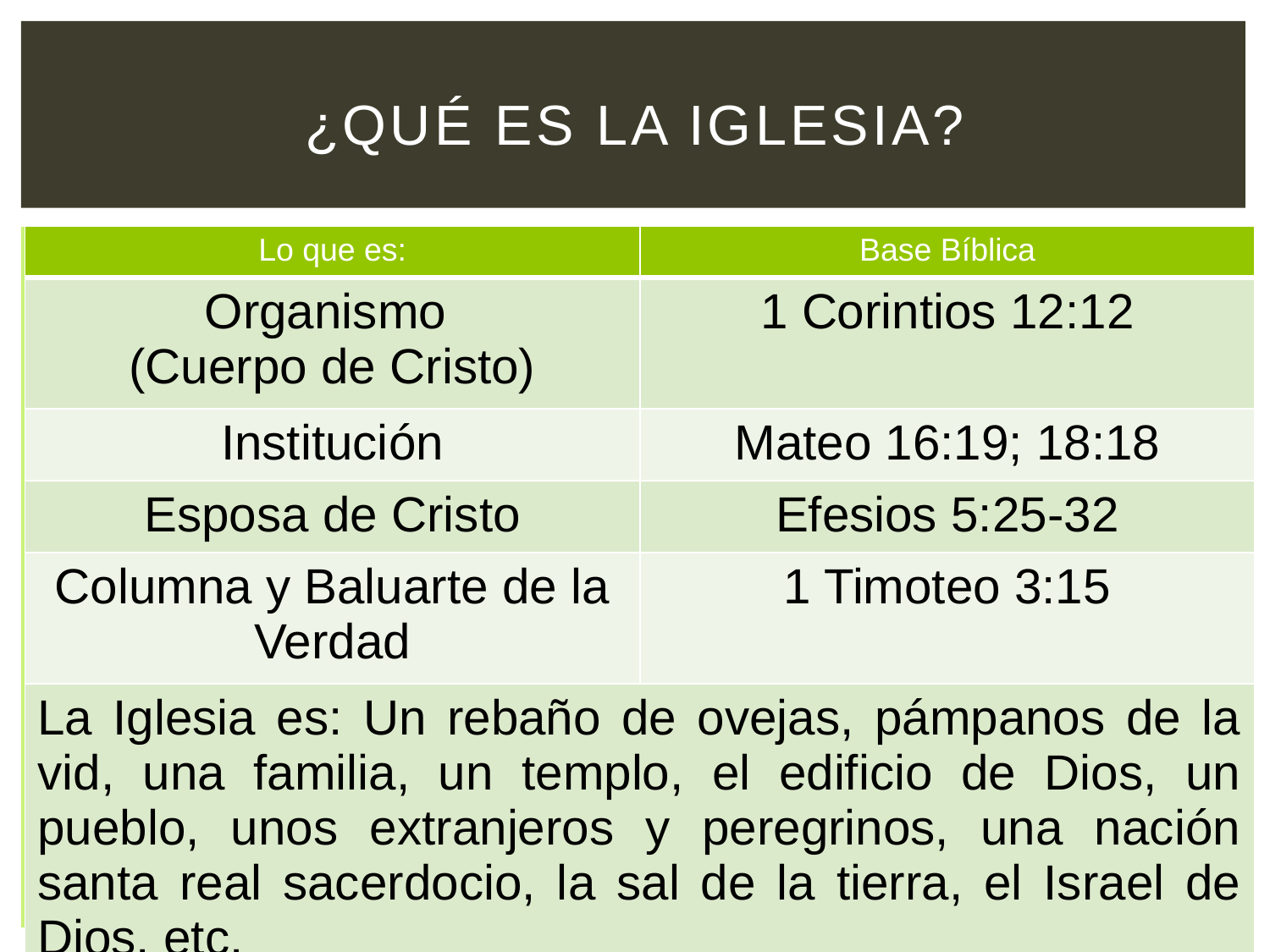

Orgánica e institucional

Si tuviésemos que hablar del matrimonio
de forma orgánica, hablaríamos de todas las
cosas maravillosas que una pareja casada suele hacer:
vivir juntos, construir un hogar, tener intimidad marital,
tener hijos, compartir confidencias, y un largo etc.
Estas son las actividades maravillosas que asociamos
con la relación matrimonial.
(relaciones)
Por el contrario, hablar del matrimonio de forma
institucional, es hablar de las cuestiones que nuestra
cultura entiende cada vez menos y que está empezando
a pasar por alto. (pacto)
# ¿Qué es la iglesia?
Reino Cristo
Pablo Iglesia

Ejemplo casa blanca comunicador

Cada metáfora se pone en practica en la Iglesia Local

Desde fuera ejemplo criticar relación matrimonial cuando soy el esposo o la esposa.

Somos el complemento de Cristo
| Lo que es: | Base Bíblica |
| --- | --- |
| Organismo (Cuerpo de Cristo) | 1 Corintios 12:12 |
| Institución | Mateo 16:19; 18:18 |
| Esposa de Cristo | Efesios 5:25-32 |
| Columna y Baluarte de la Verdad | 1 Timoteo 3:15 |
| La Iglesia es: Un rebaño de ovejas, pámpanos de la vid, una familia, un templo, el edificio de Dios, un pueblo, unos extranjeros y peregrinos, una nación santa real sacerdocio, la sal de la tierra, el Israel de Dios, etc. |  |